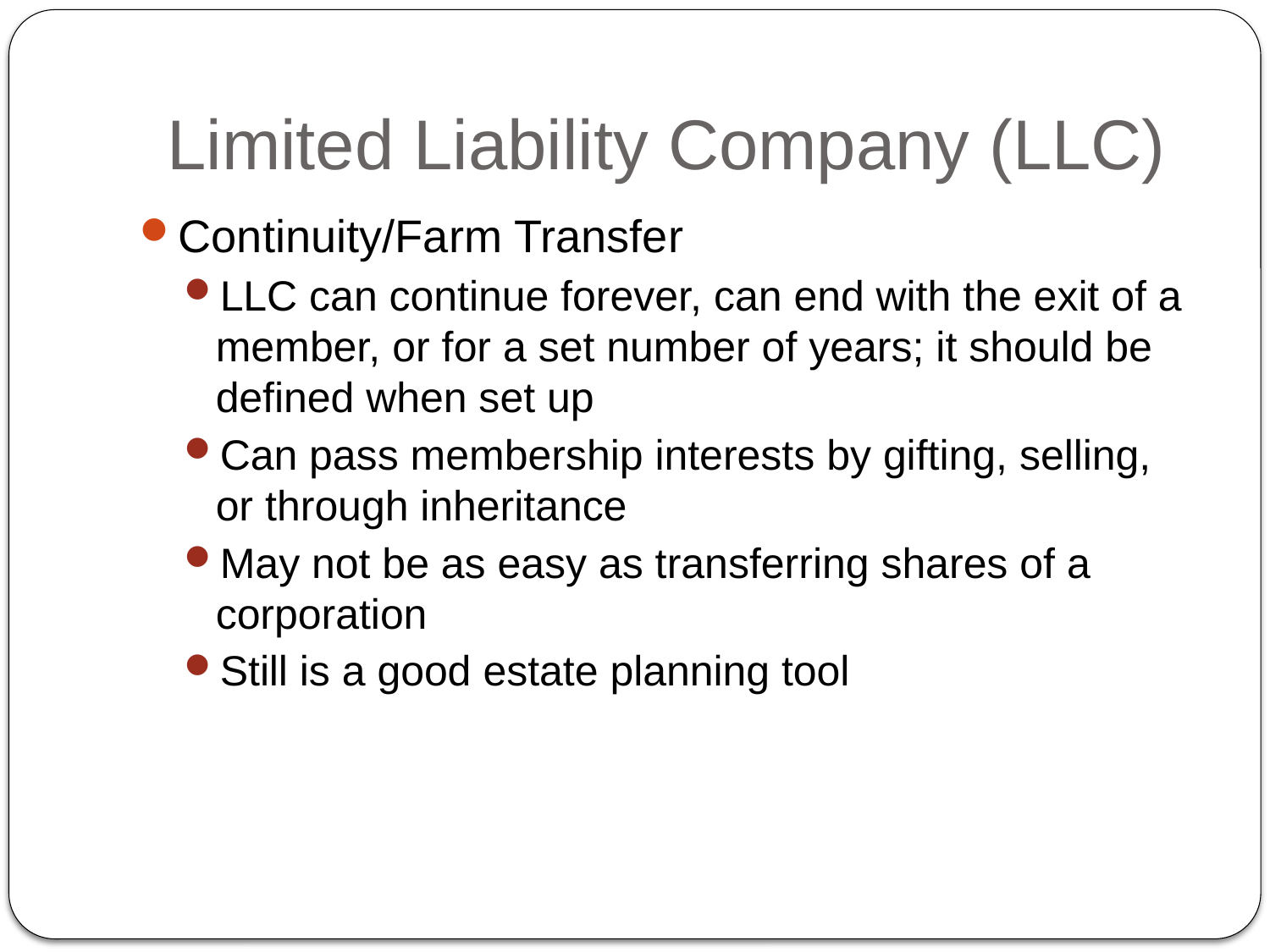

# Limited Liability Company (LLC)
Continuity/Farm Transfer
LLC can continue forever, can end with the exit of a member, or for a set number of years; it should be defined when set up
Can pass membership interests by gifting, selling, or through inheritance
May not be as easy as transferring shares of a corporation
Still is a good estate planning tool